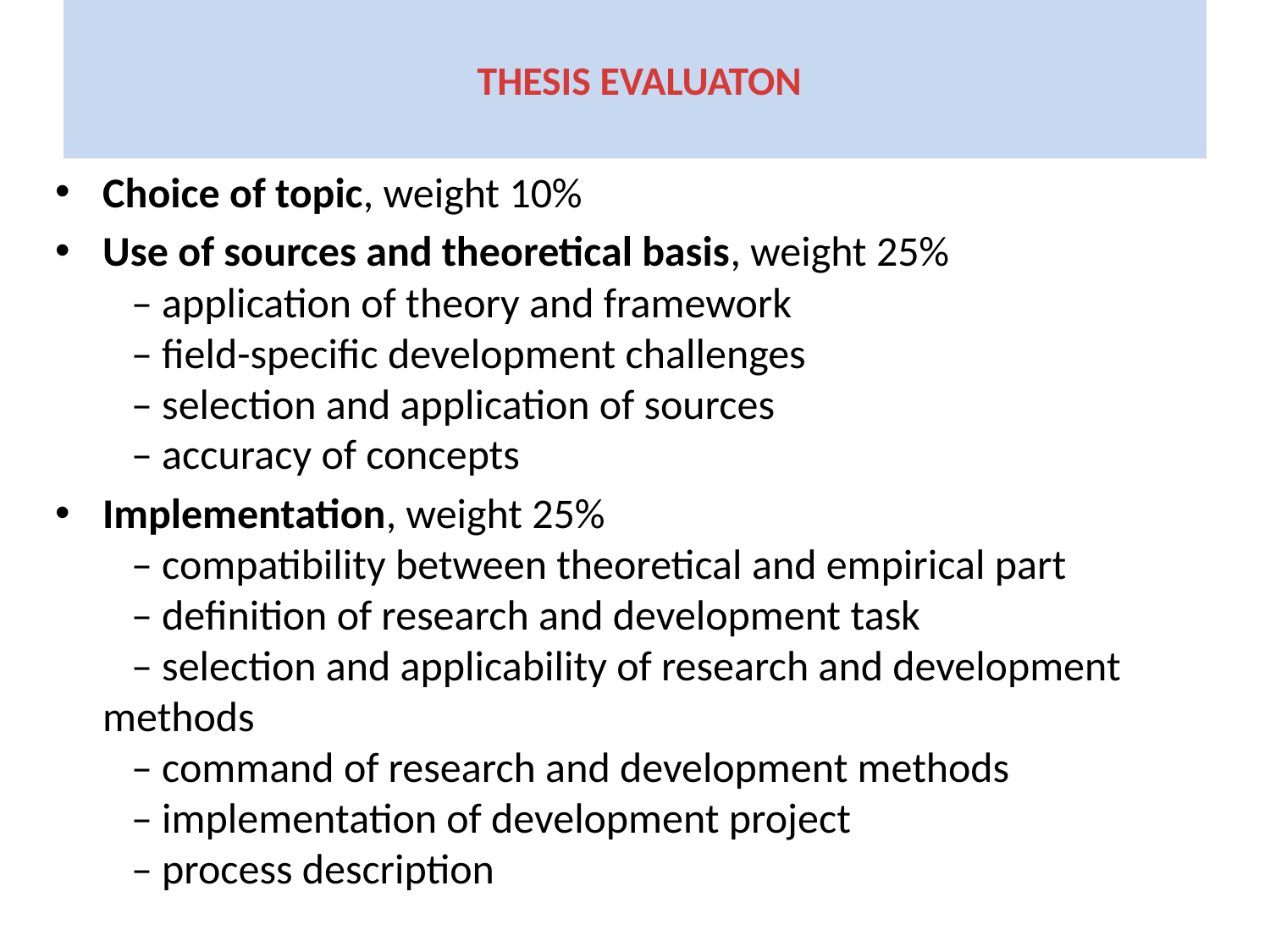

# THESIS EVALUATON
Choice of topic, weight 10%
Use of sources and theoretical basis, weight 25%
   – application of theory and framework
   – field-specific development challenges
   – selection and application of sources
   – accuracy of concepts
Implementation, weight 25%
   – compatibility between theoretical and empirical part
   – definition of research and development task
   – selection and applicability of research and development methods
   – command of research and development methods
   – implementation of development project
   – process description